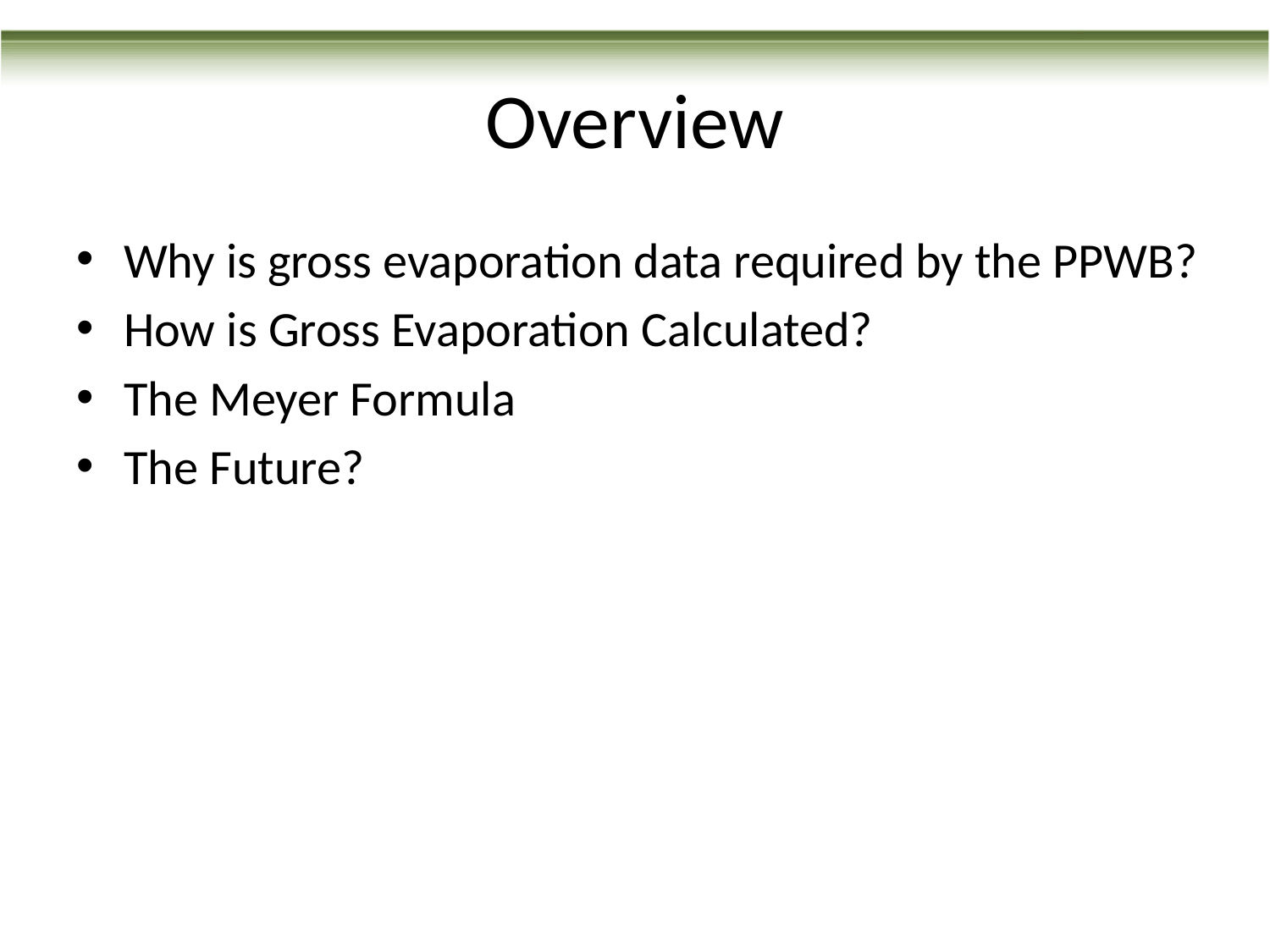

# Overview
Why is gross evaporation data required by the PPWB?
How is Gross Evaporation Calculated?
The Meyer Formula
The Future?